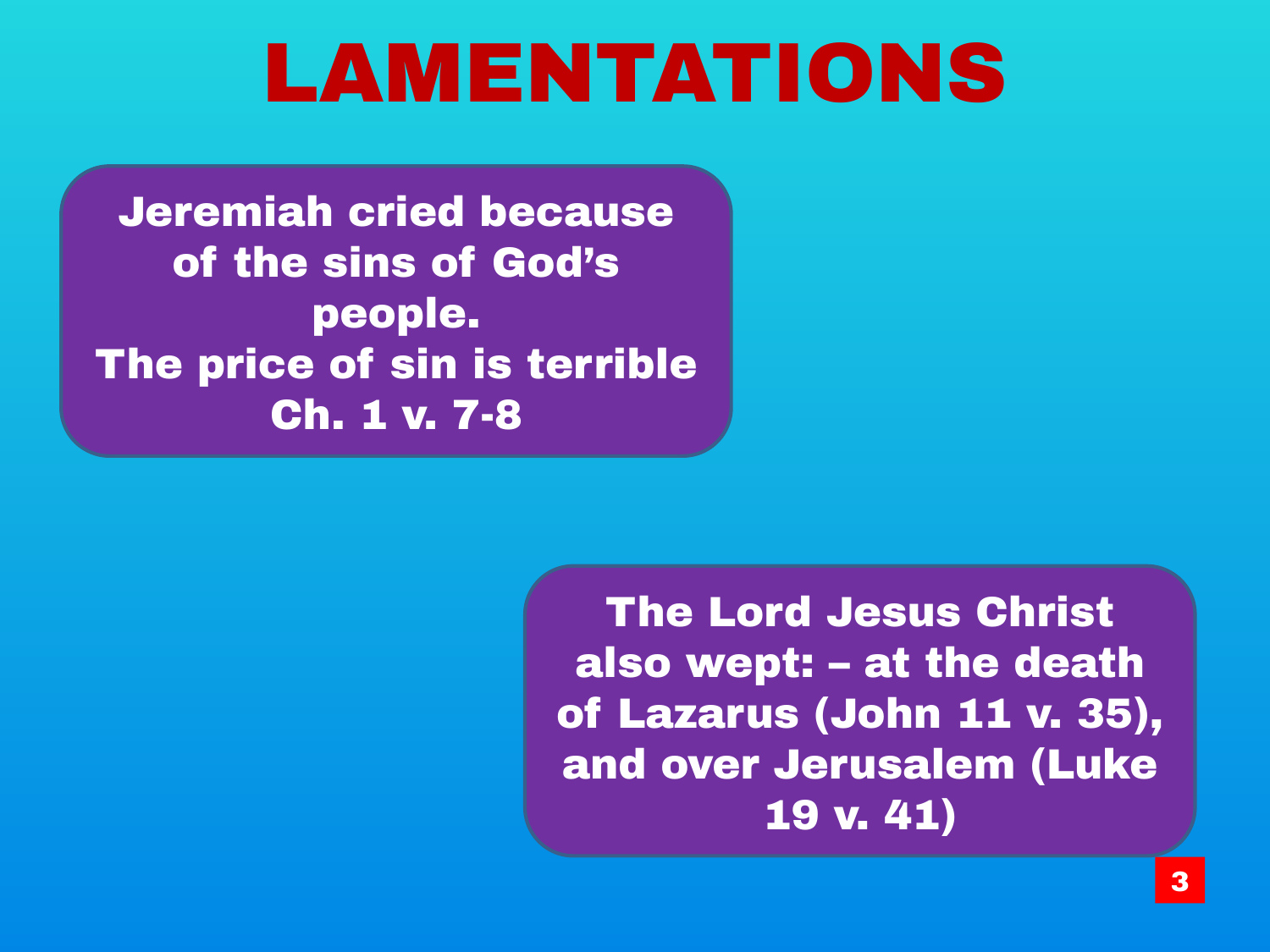

LAMENTATIONS
Jeremiah cried because of the sins of God’s people.
The price of sin is terrible
Ch. 1 v. 7-8
The Lord Jesus Christ also wept: – at the death of Lazarus (John 11 v. 35), and over Jerusalem (Luke 19 v. 41)
3